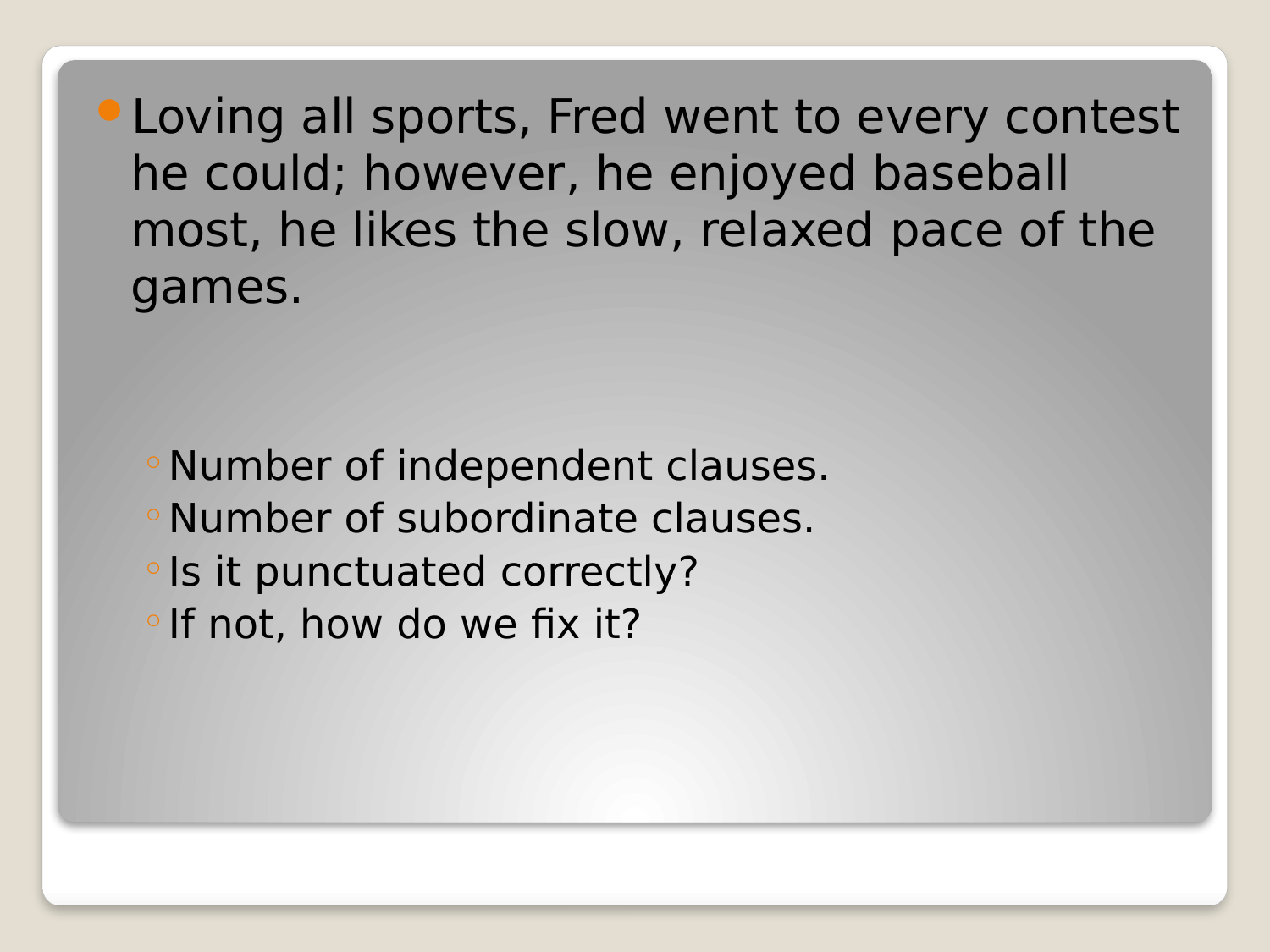

Loving all sports, Fred went to every contest he could; however, he enjoyed baseball most, he likes the slow, relaxed pace of the games.

Number of independent clauses.
Number of subordinate clauses.
Is it punctuated correctly?
If not, how do we fix it?

#